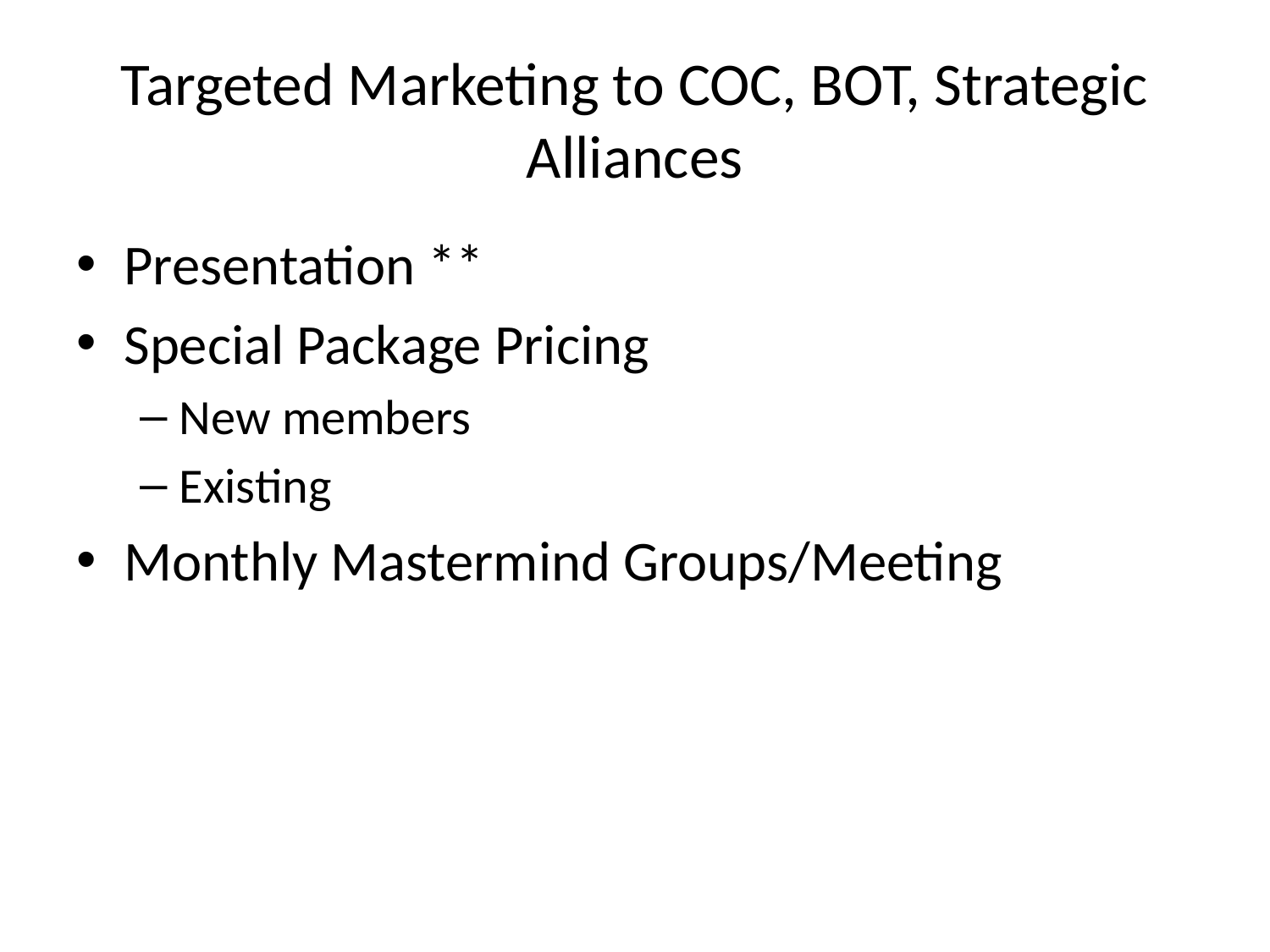

# Targeted Marketing to COC, BOT, Strategic Alliances
Presentation **
Special Package Pricing
New members
Existing
Monthly Mastermind Groups/Meeting